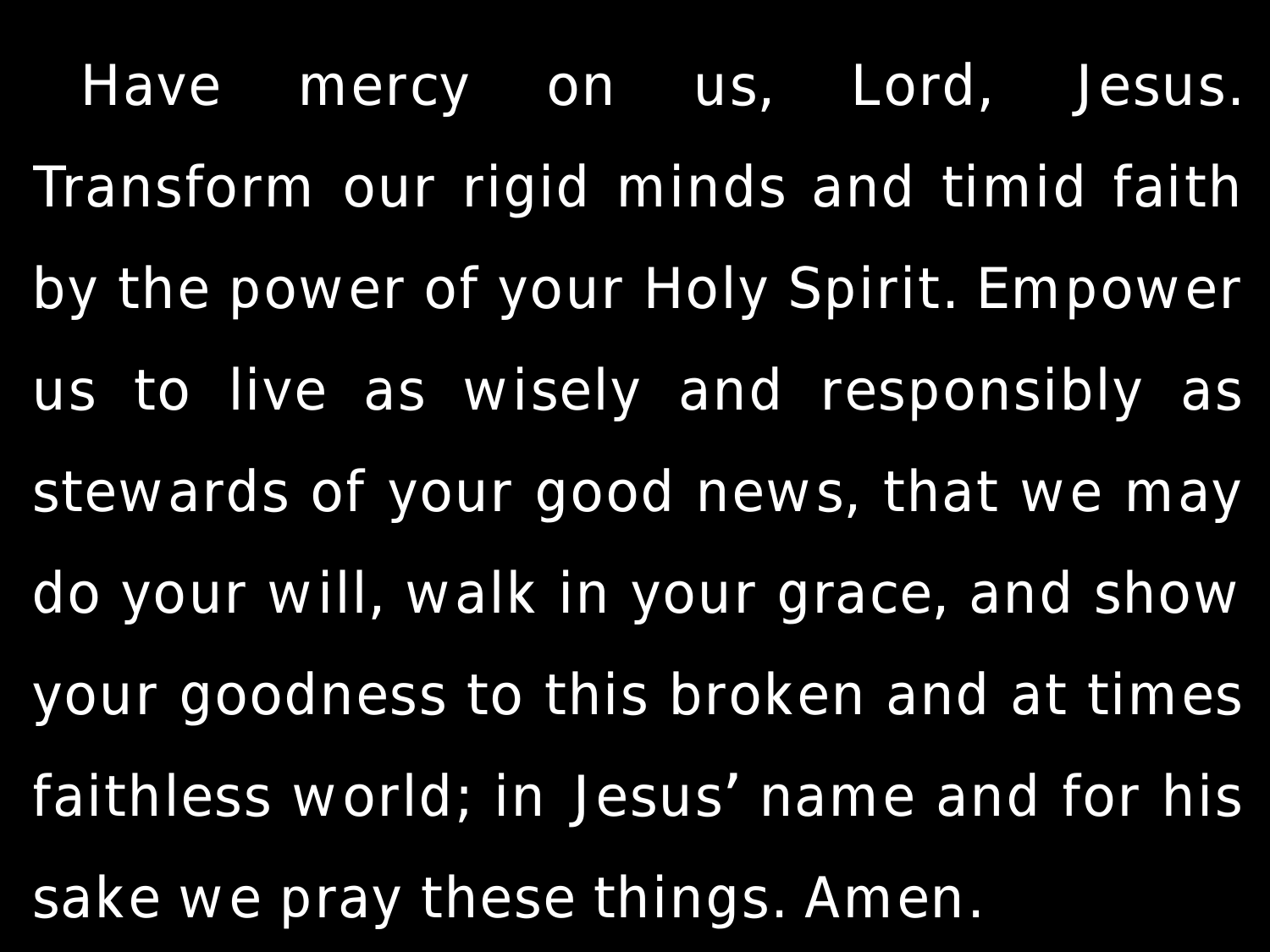

Have mercy on us, Lord, Jesus. Transform our rigid minds and timid faith by the power of your Holy Spirit. Empower us to live as wisely and responsibly as stewards of your good news, that we may do your will, walk in your grace, and show your goodness to this broken and at times faithless world; in Jesus’ name and for his sake we pray these things. Amen.